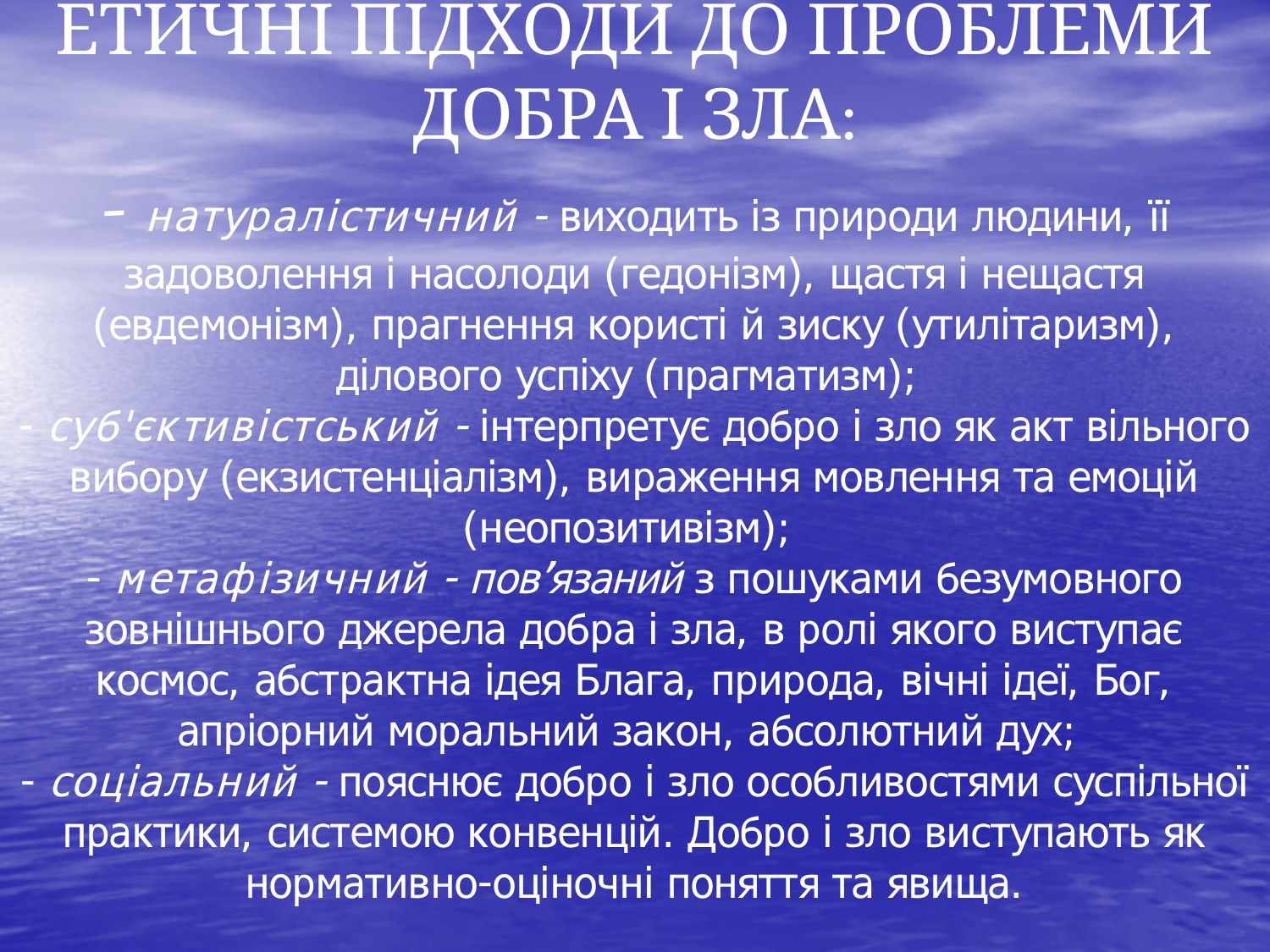

# ЕТИЧНІ ПІДХОДИ ДО ПРОБЛЕМИ ДОБРА І ЗЛА: - натуралістичний - виходить із природи людини, її задоволення і насолоди (гедонізм), щастя і нещастя (евдемонізм), прагнення користі й зиску (утилітаризм), ділового успіху (прагматизм); - суб'єктивістський - інтерпретує добро і зло як акт вільного вибору (екзистенціалізм), вираження мовлення та емоцій (неопозитивізм); - метафізичний - пов’язаний з пошуками безумовного зовнішнього джерела добра і зла, в ролі якого виступає космос, абстрактна ідея Блага, природа, вічні ідеї, Бог, апріорний моральний закон, абсолютний дух; - соціальний - пояснює добро і зло особливостями суспільної практики, системою конвенцій. Добро і зло виступають як нормативно-оціночні поняття та явища.